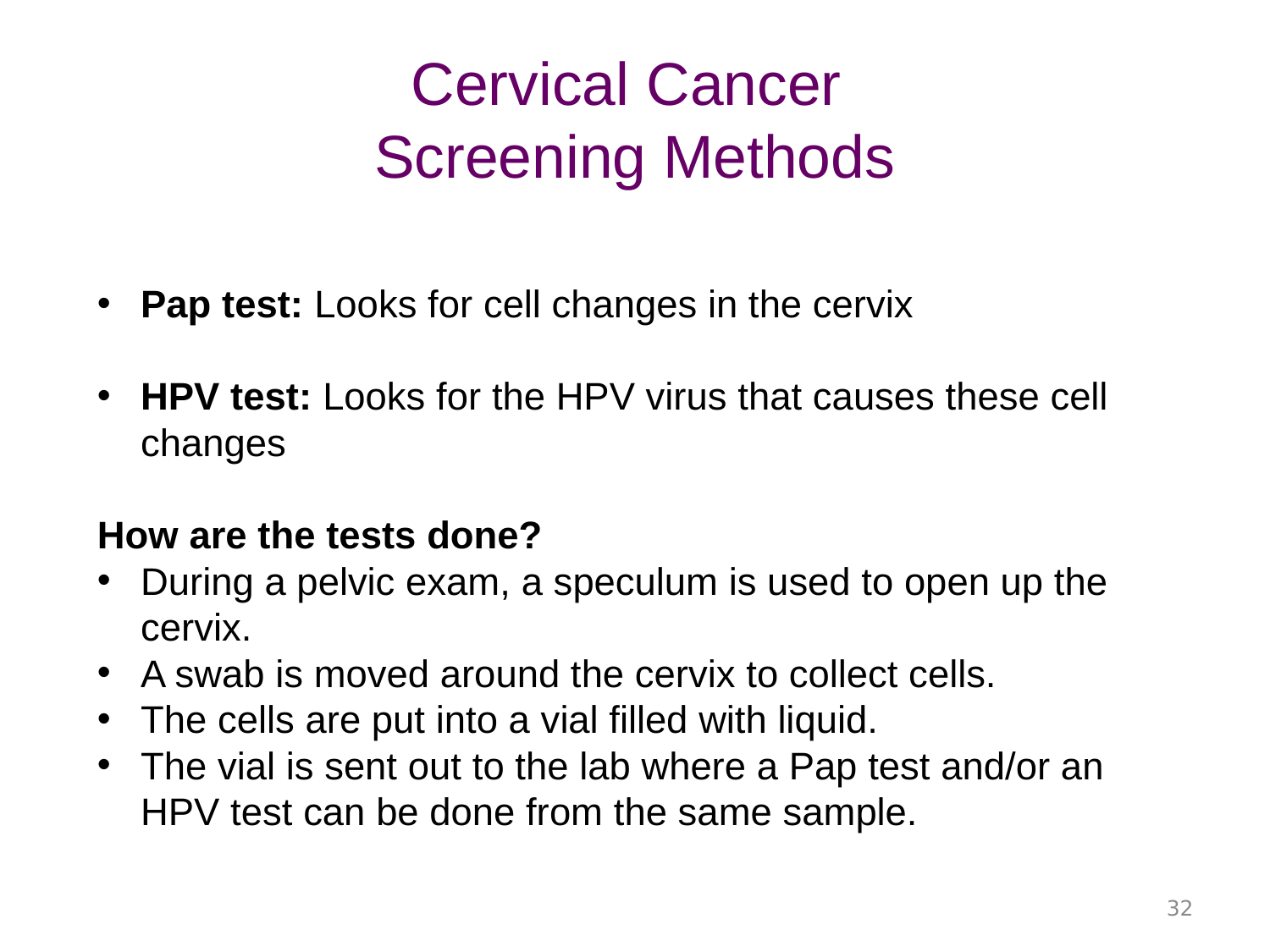

# Cervical Cancer Screening Methods
Pap test: Looks for cell changes in the cervix

HPV test: Looks for the HPV virus that causes these cell changes

How are the tests done?
During a pelvic exam, a speculum is used to open up the cervix.
A swab is moved around the cervix to collect cells.
The cells are put into a vial filled with liquid.
The vial is sent out to the lab where a Pap test and/or an HPV test can be done from the same sample.
32